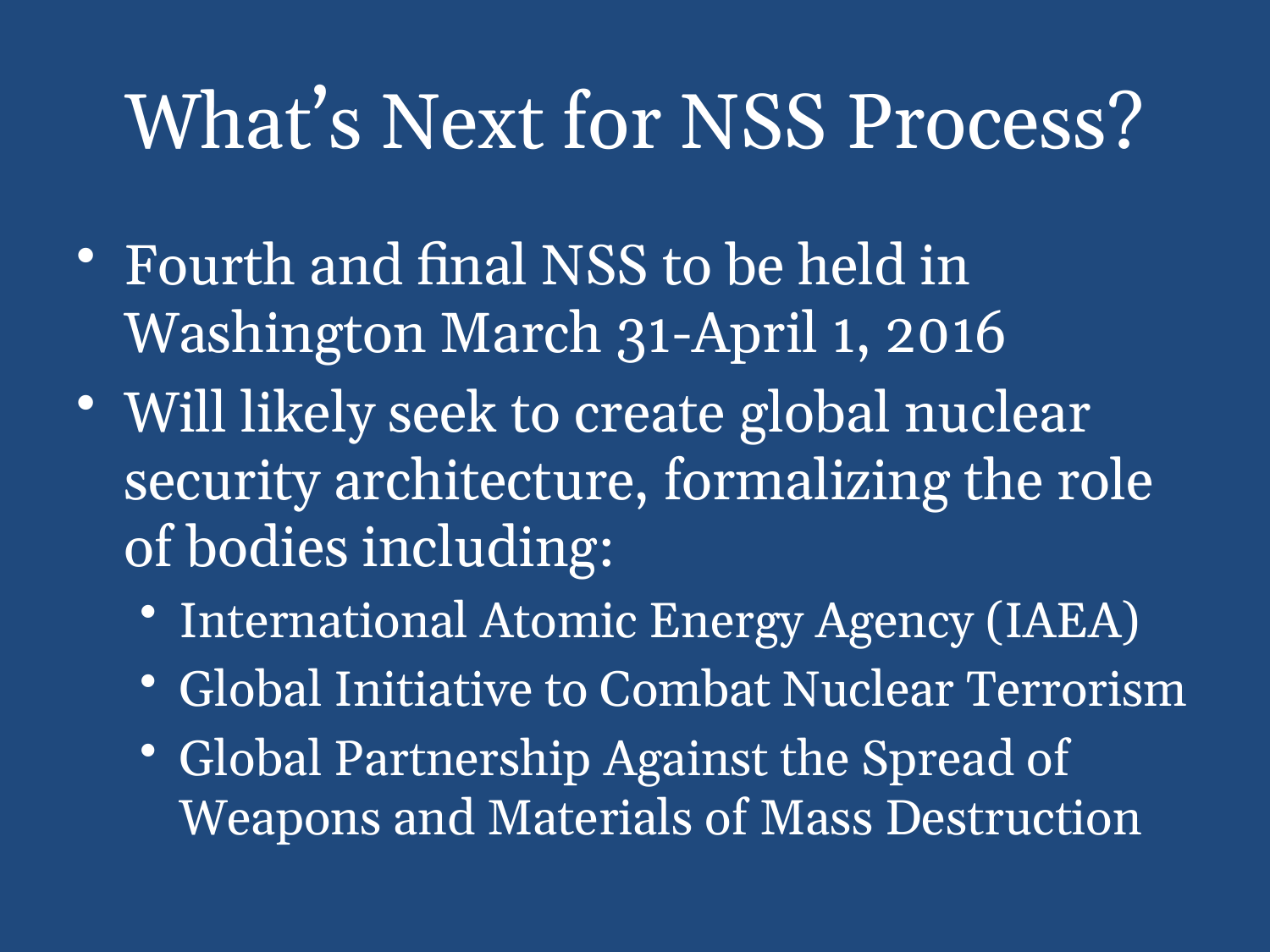

# What’s Next for NSS Process?
Fourth and final NSS to be held in Washington March 31-April 1, 2016
Will likely seek to create global nuclear security architecture, formalizing the role of bodies including:
International Atomic Energy Agency (IAEA)
Global Initiative to Combat Nuclear Terrorism
Global Partnership Against the Spread of Weapons and Materials of Mass Destruction